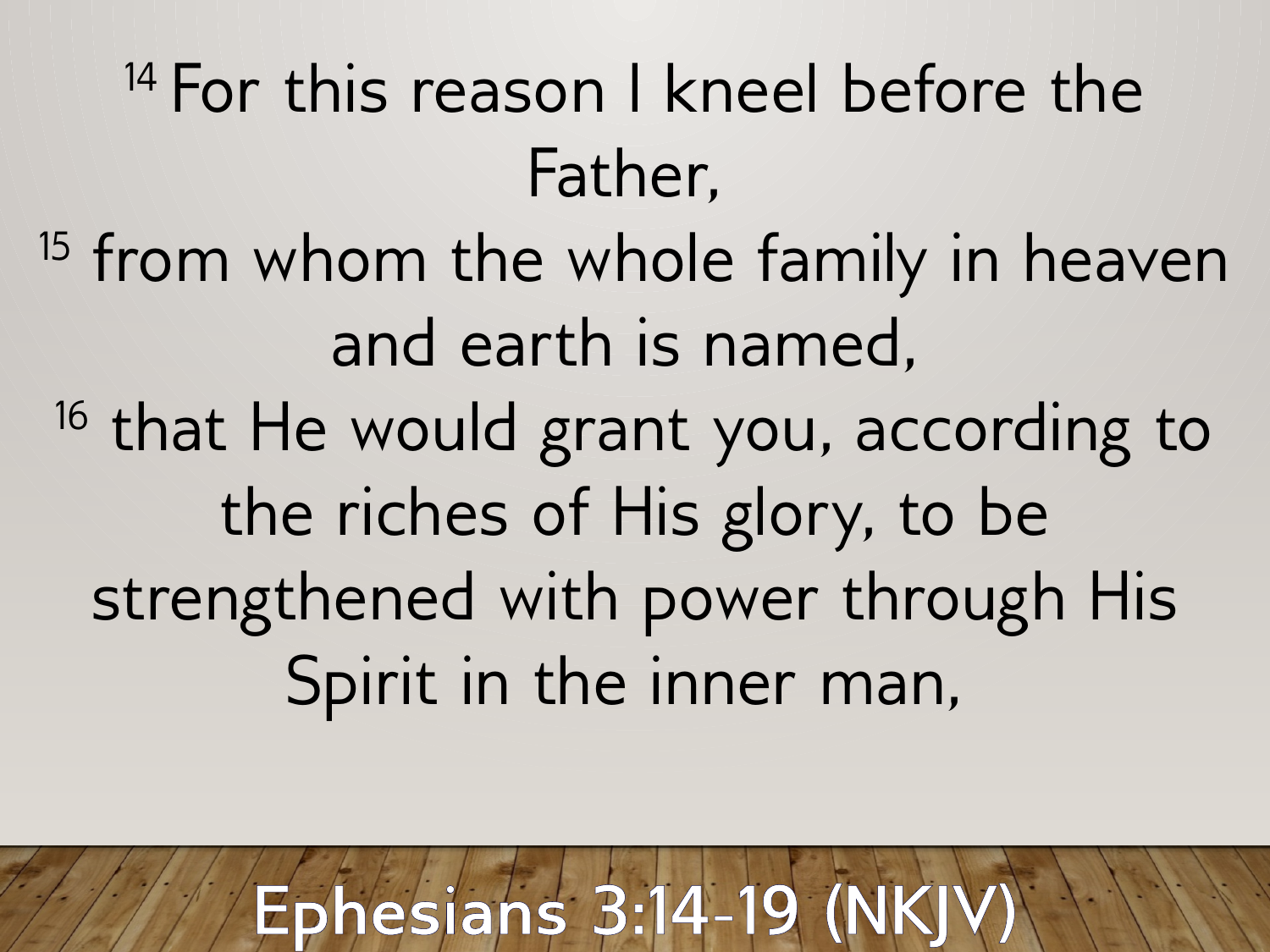

14 For this reason I kneel before the Father,
15 from whom the whole family in heaven and earth is named,
16 that He would grant you, according to the riches of His glory, to be strengthened with power through His Spirit in the inner man,
Ephesians 3:14-19 (NKJV)